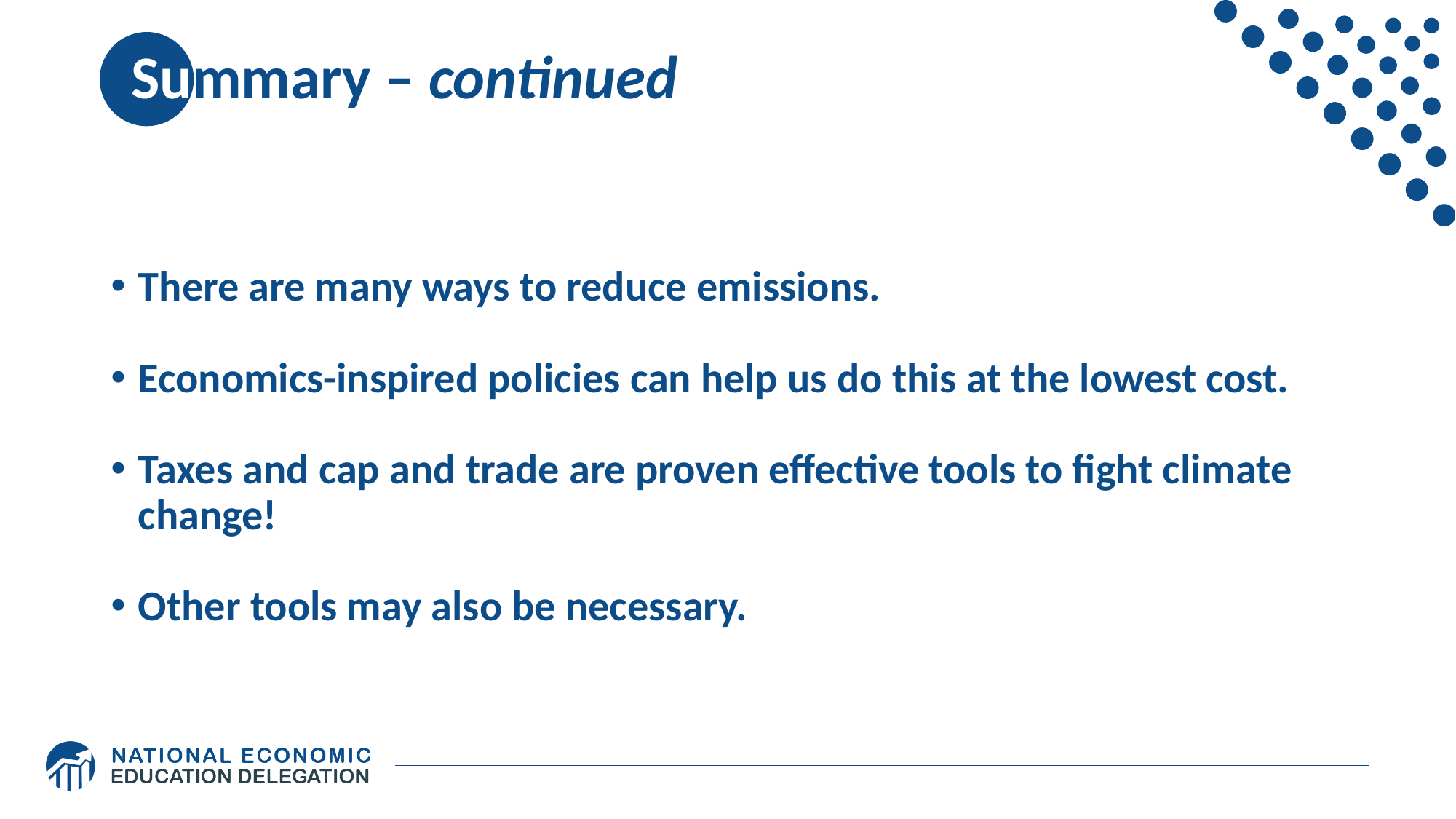

# Summary – continued
There are many ways to reduce emissions.
Economics-inspired policies can help us do this at the lowest cost.
Taxes and cap and trade are proven effective tools to fight climate change!
Other tools may also be necessary.